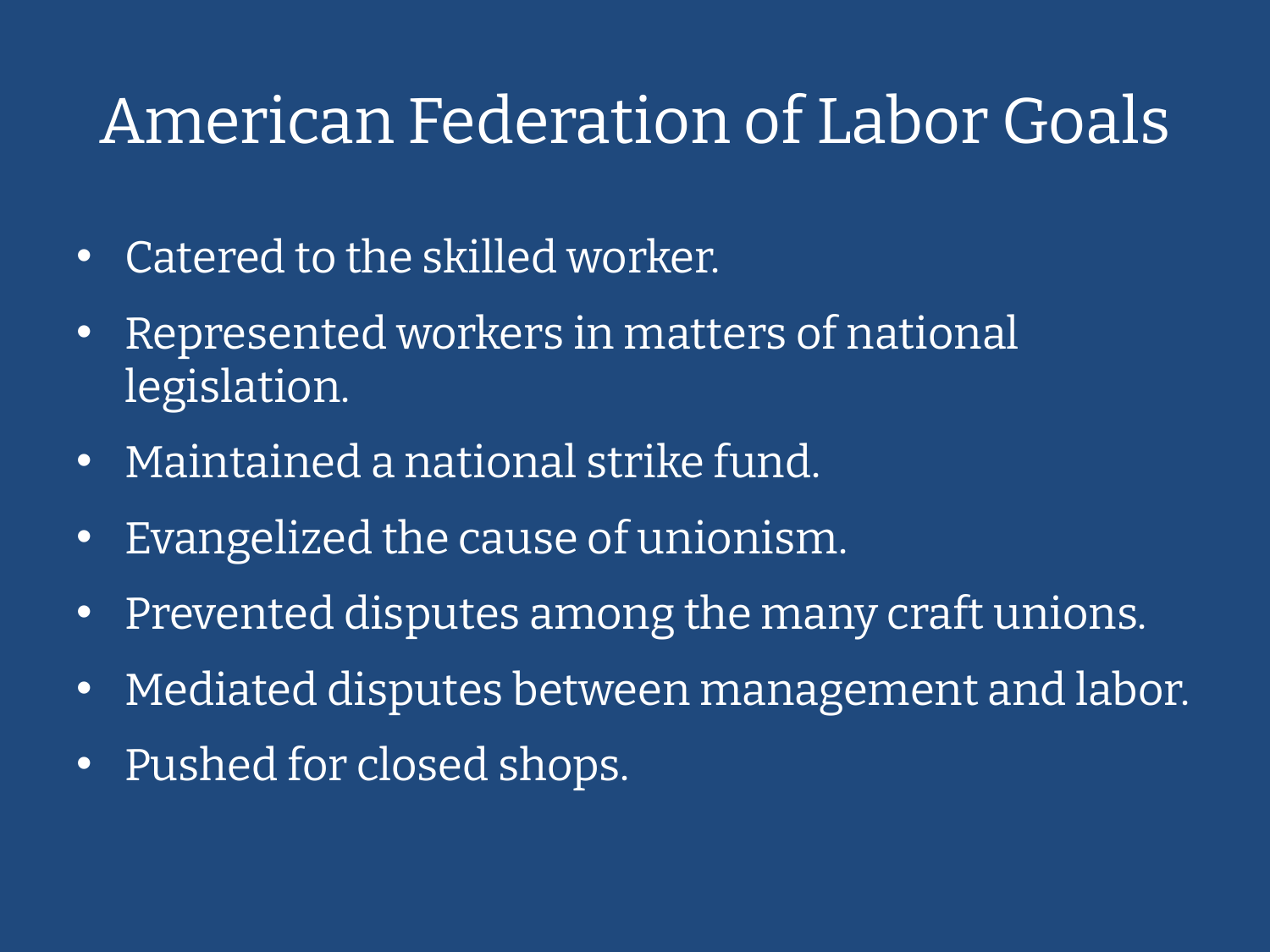

# American Federation of Labor Goals
Catered to the skilled worker.
Represented workers in matters of national legislation.
Maintained a national strike fund.
Evangelized the cause of unionism.
Prevented disputes among the many craft unions.
Mediated disputes between management and labor.
Pushed for closed shops.